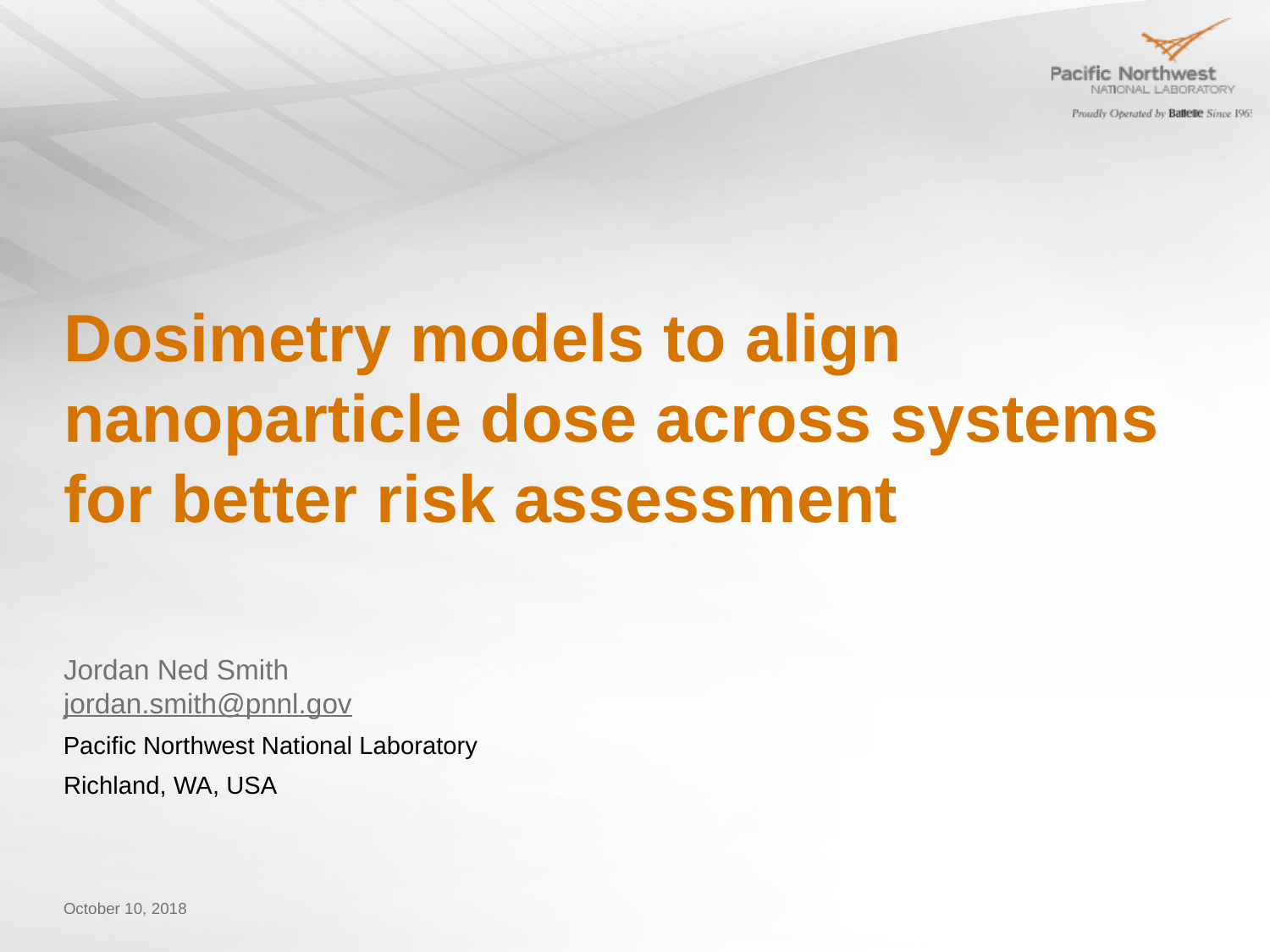

# Dosimetry models to align nanoparticle dose across systems for better risk assessment
Jordan Ned Smith
jordan.smith@pnnl.gov
Pacific Northwest National Laboratory
Richland, WA, USA
October 10, 2018